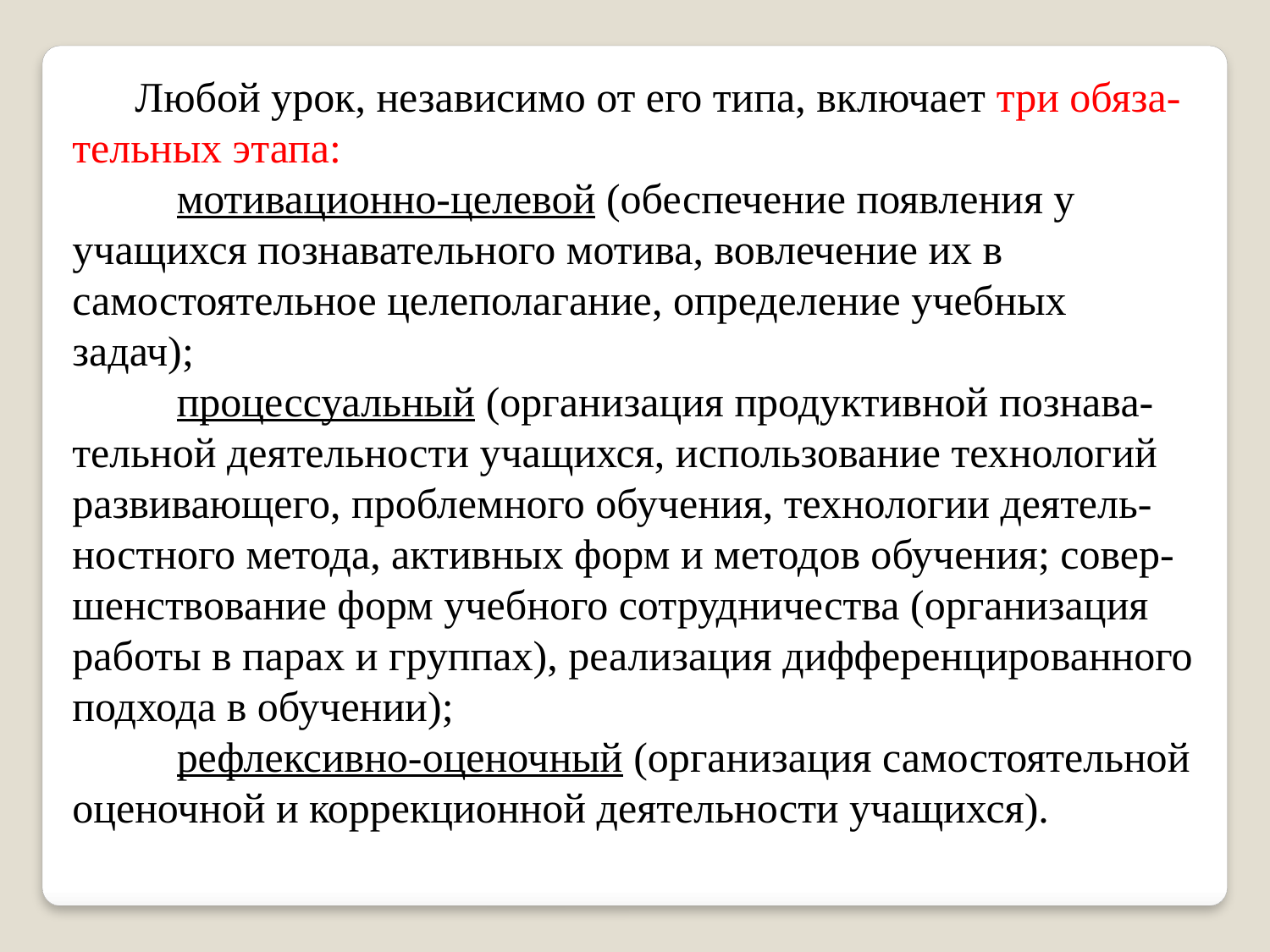

Любой урок, независимо от его типа, включает три обяза- тельных этапа:
  мотивационно-целевой (обеспечение появления у учащихся познавательного мотива, вовлечение их в самостоятельное целеполагание, определение учебных задач);
  процессуальный (организация продуктивной познава- тельной деятельности учащихся, использование технологий развивающего, проблемного обучения, технологии деятель- ностного метода, активных форм и методов обучения; совер- шенствование форм учебного сотрудничества (организация работы в парах и группах), реализация дифференцированного подхода в обучении);
  рефлексивно-оценочный (организация самостоятельной оценочной и коррекционной деятельности учащихся).